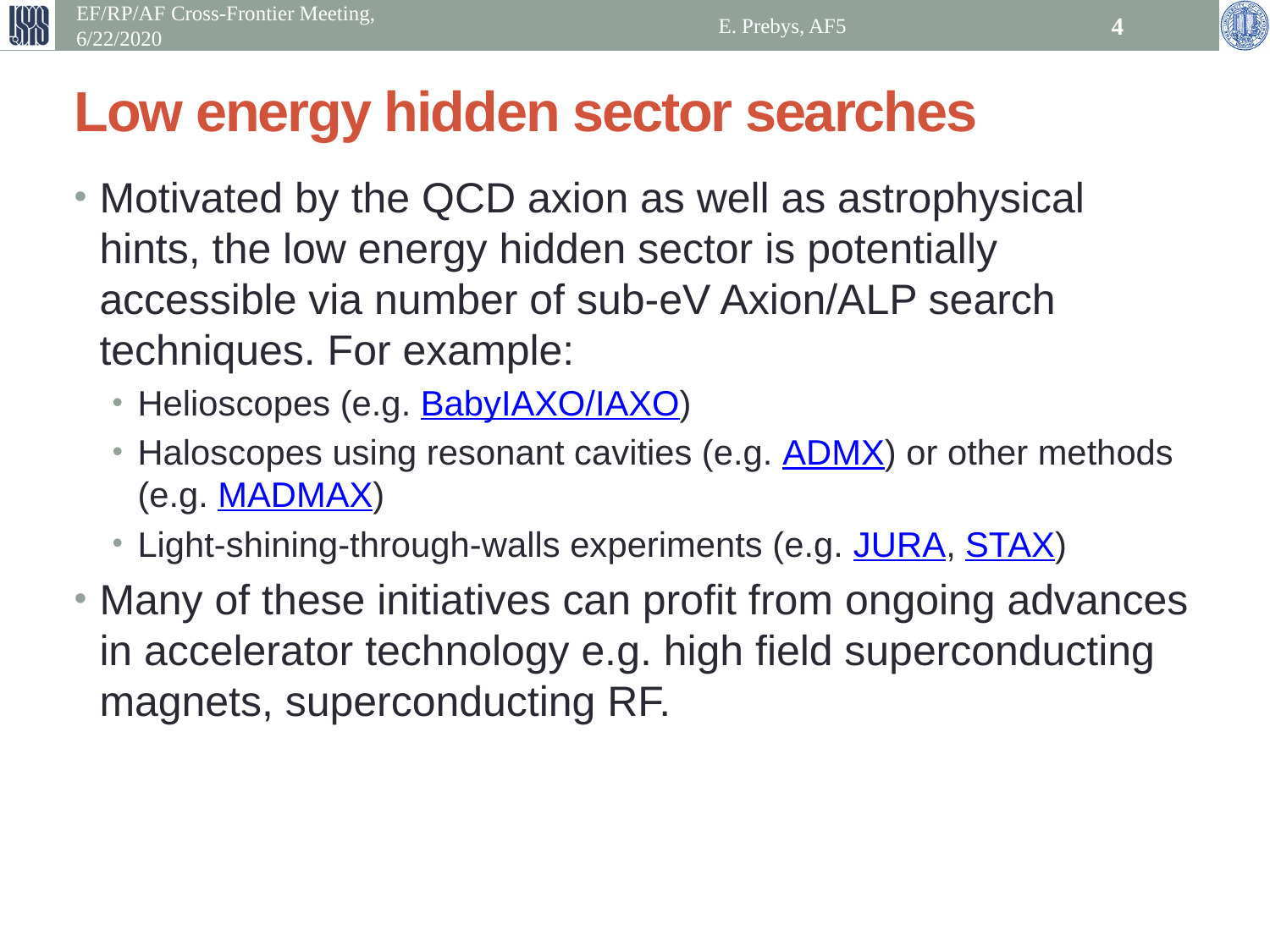

EF/RP/AF Cross-Frontier Meeting, 6/22/2020
E. Prebys, AF5
4
# Low energy hidden sector searches
Motivated by the QCD axion as well as astrophysical hints, the low energy hidden sector is potentially accessible via number of sub-eV Axion/ALP search techniques. For example:
Helioscopes (e.g. BabyIAXO/IAXO)
Haloscopes using resonant cavities (e.g. ADMX) or other methods (e.g. MADMAX)
Light-shining-through-walls experiments (e.g. JURA, STAX)
Many of these initiatives can profit from ongoing advances in accelerator technology e.g. high field superconducting magnets, superconducting RF.